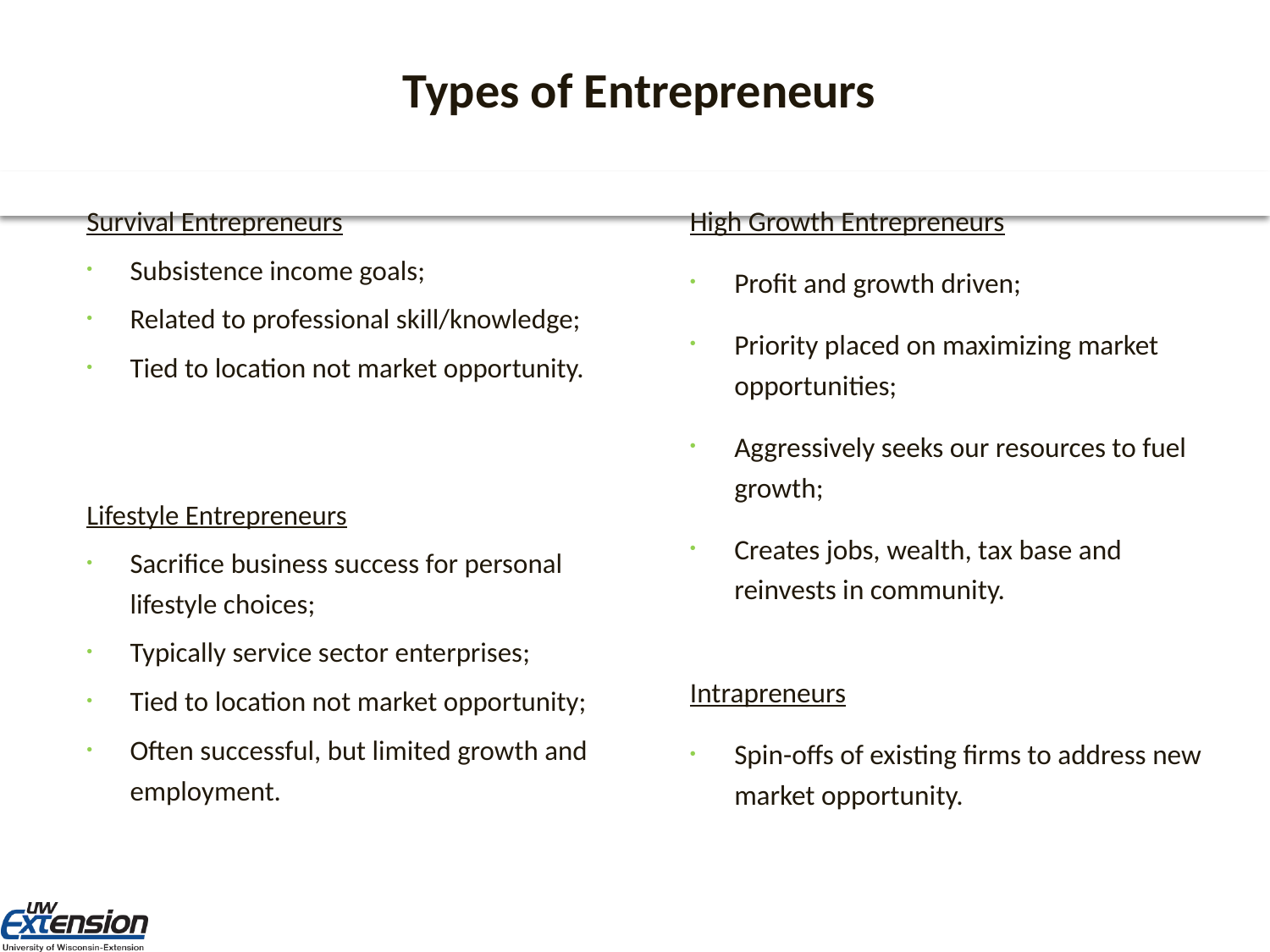

# Types of Entrepreneurs
Survival Entrepreneurs
Subsistence income goals;
Related to professional skill/knowledge;
Tied to location not market opportunity.

Lifestyle Entrepreneurs
Sacrifice business success for personal lifestyle choices;
Typically service sector enterprises;
Tied to location not market opportunity;
Often successful, but limited growth and employment.

High Growth Entrepreneurs
Profit and growth driven;
Priority placed on maximizing market opportunities;
Aggressively seeks our resources to fuel growth;
Creates jobs, wealth, tax base and reinvests in community.

Intrapreneurs
Spin-offs of existing firms to address new market opportunity.